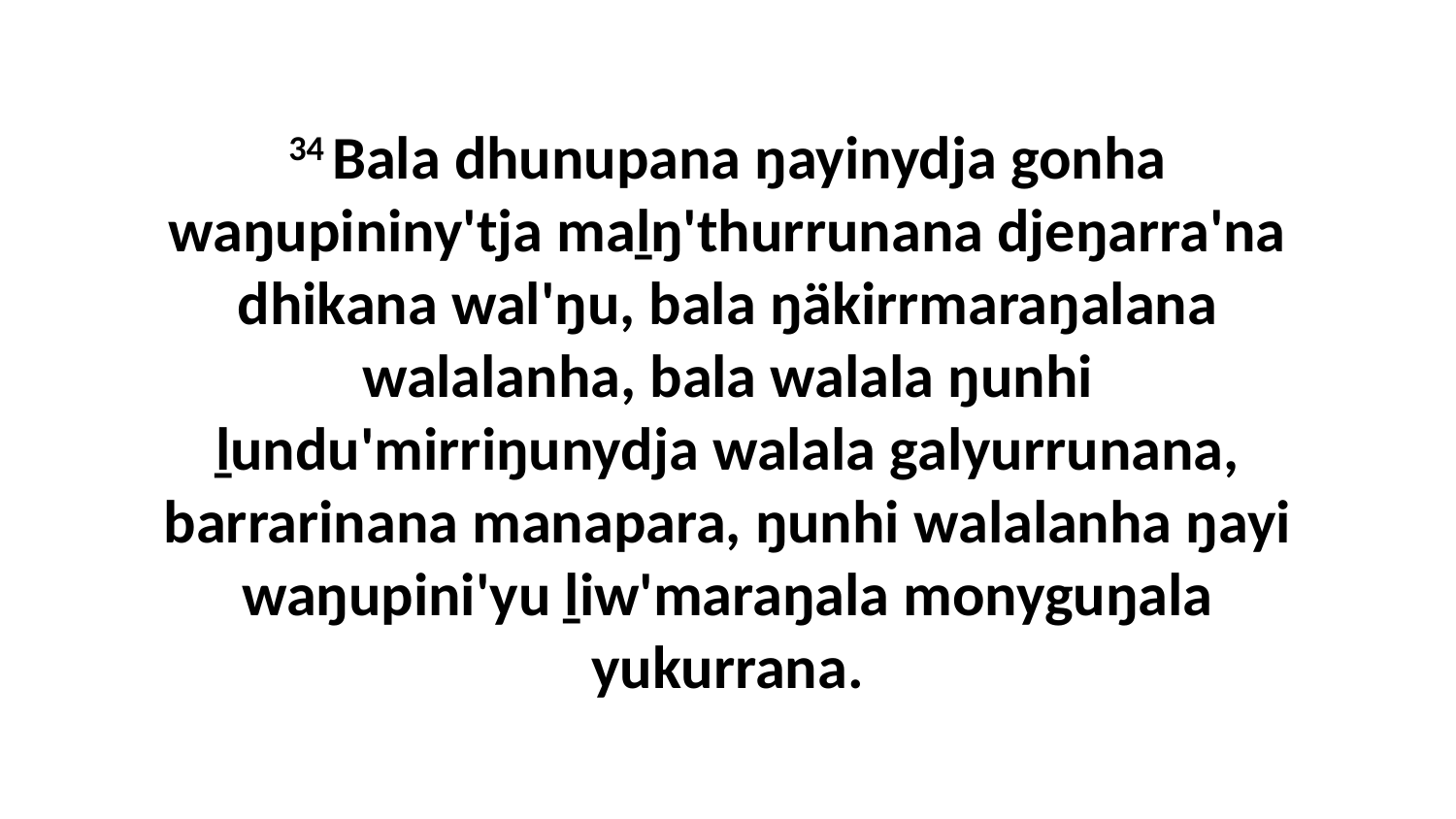

34 Bala dhunupana ŋayinydja gonha waŋupininy'tja maḻŋ'thurrunana djeŋarra'na dhikana wal'ŋu, bala ŋäkirrmaraŋalana walalanha, bala walala ŋunhi ḻundu'mirriŋunydja walala galyurrunana, barrarinana manapara, ŋunhi walalanha ŋayi waŋupini'yu ḻiw'maraŋala monyguŋala yukurrana.